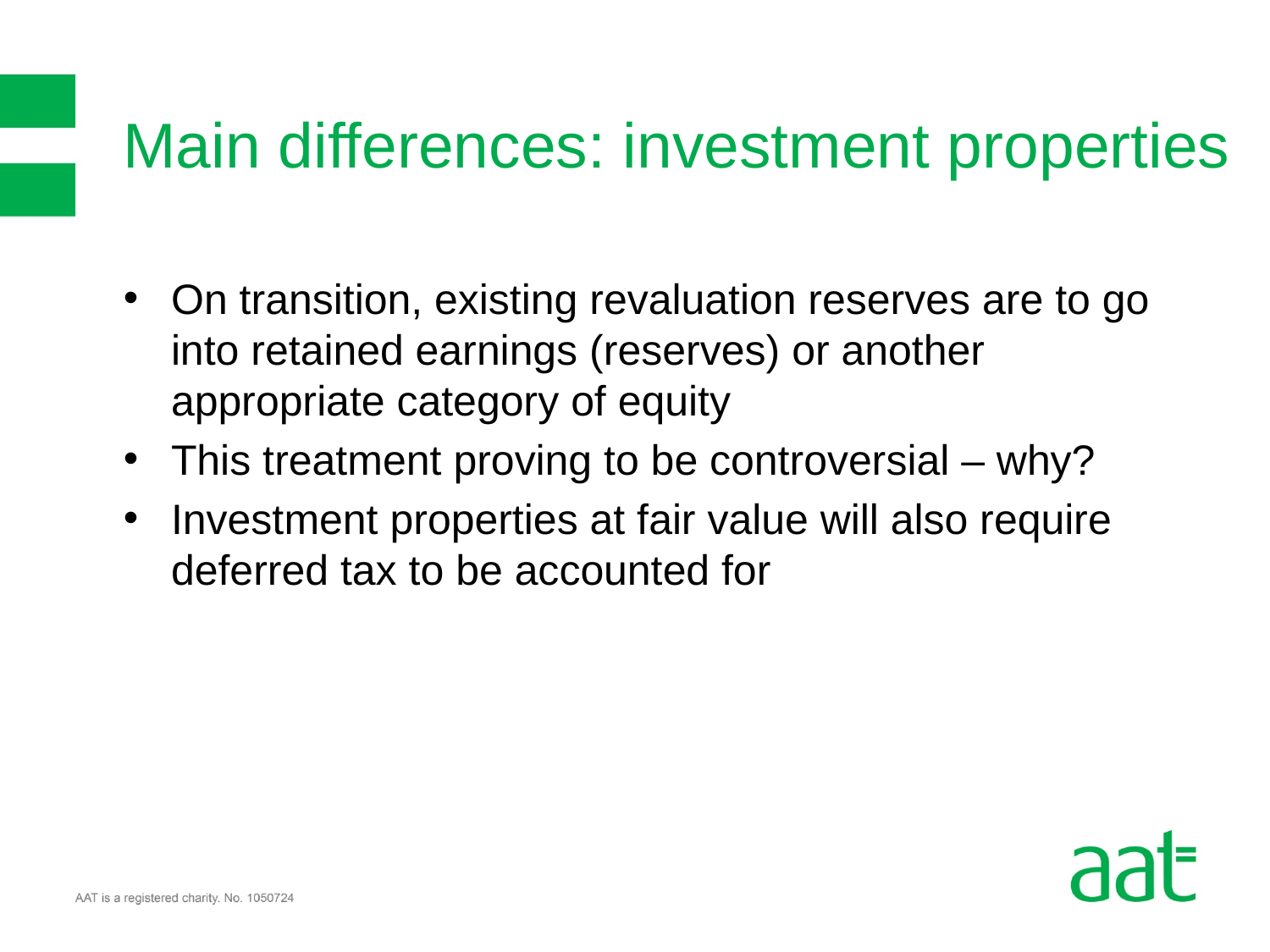

# Main differences: investment properties
On transition, existing revaluation reserves are to go into retained earnings (reserves) or another appropriate category of equity
This treatment proving to be controversial – why?
Investment properties at fair value will also require deferred tax to be accounted for